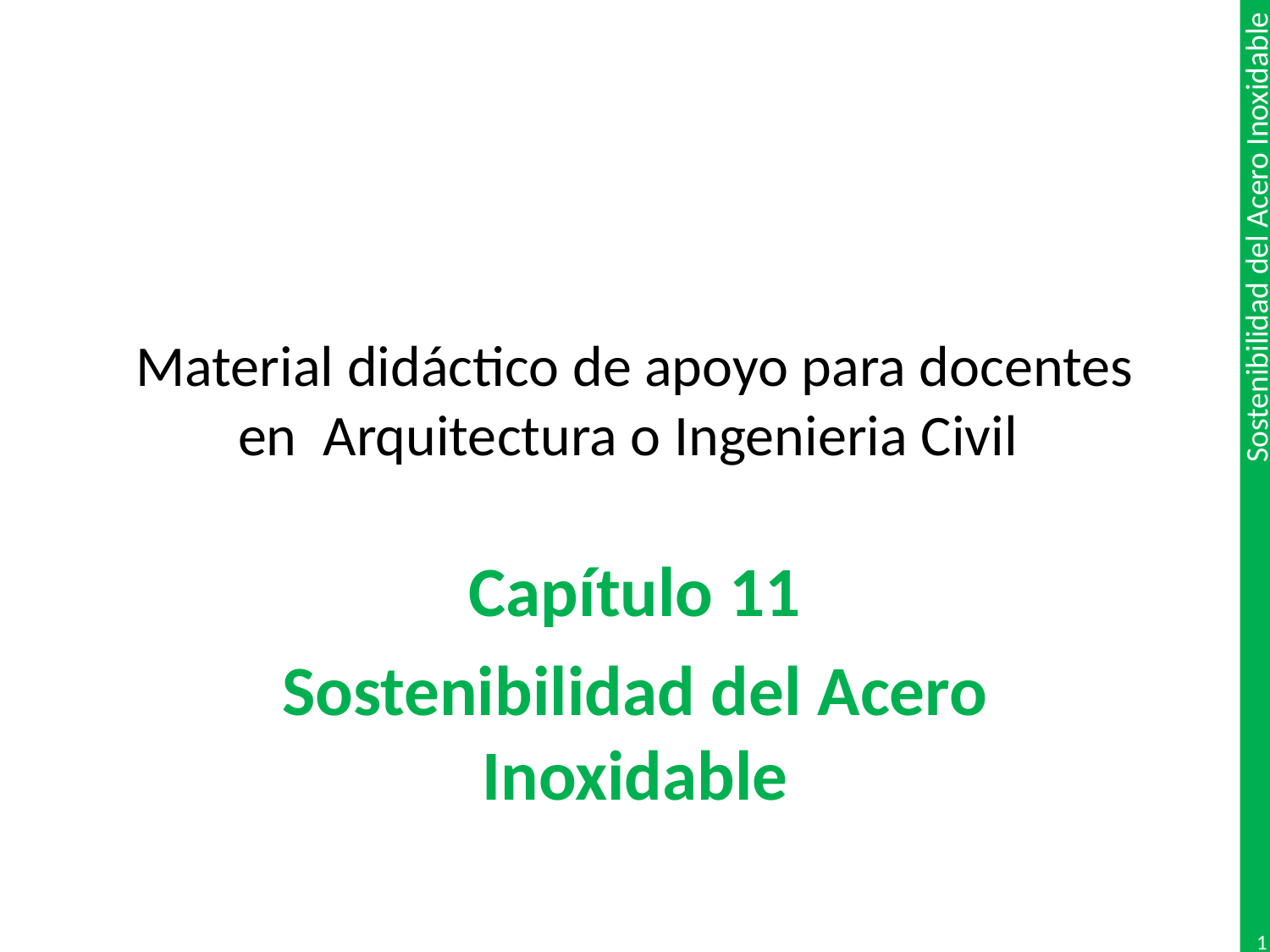

# Material didáctico de apoyo para docentes en  Arquitectura o Ingenieria Civil
Capítulo 11
Sostenibilidad del Acero Inoxidable
1